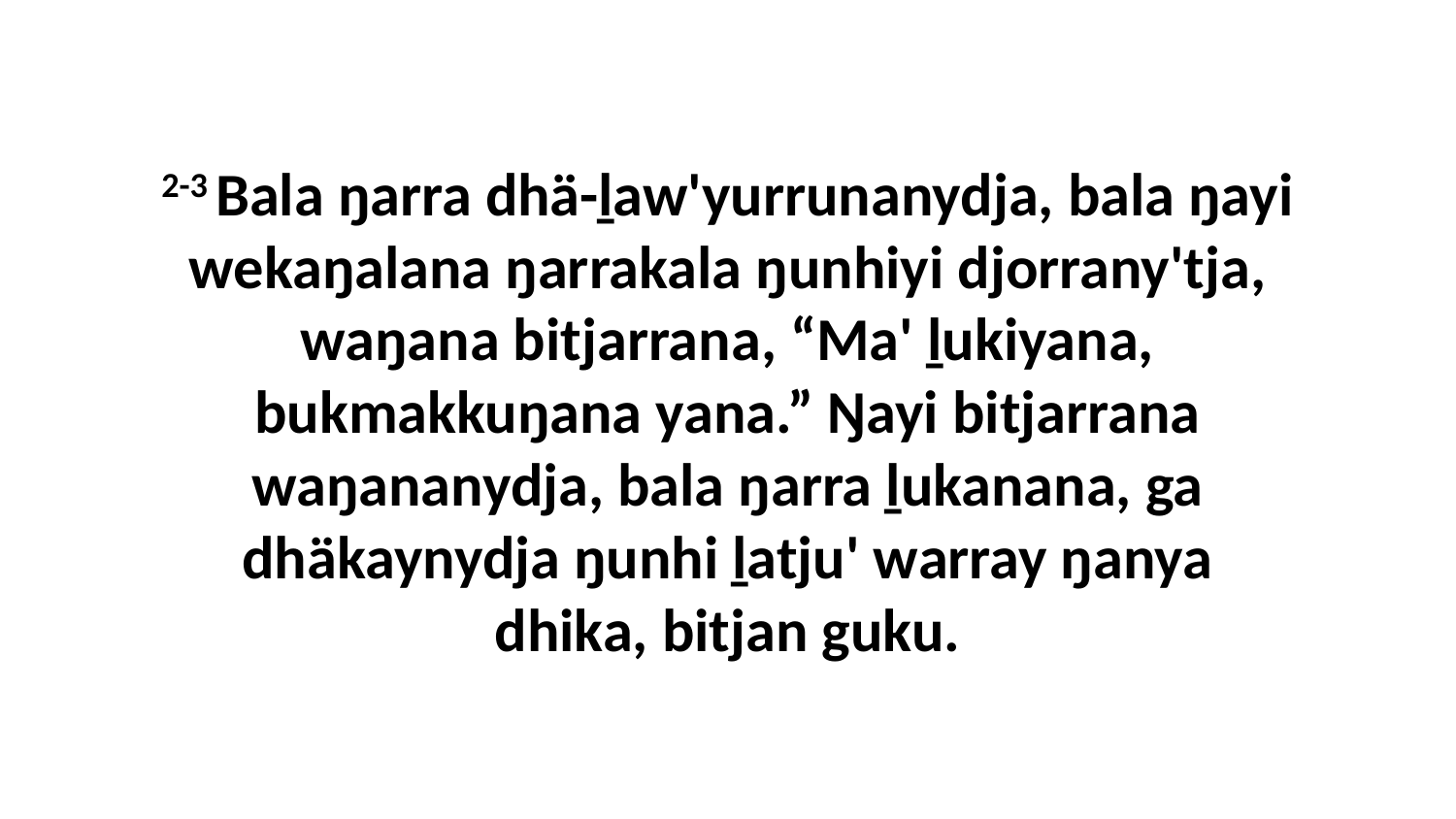

2-3 Bala ŋarra dhä-ḻaw'yurrunanydja, bala ŋayi wekaŋalana ŋarrakala ŋunhiyi djorrany'tja, waŋana bitjarrana, “Ma' ḻukiyana, bukmakkuŋana yana.” Ŋayi bitjarrana waŋananydja, bala ŋarra ḻukanana, ga dhäkaynydja ŋunhi ḻatju' warray ŋanya dhika, bitjan guku.